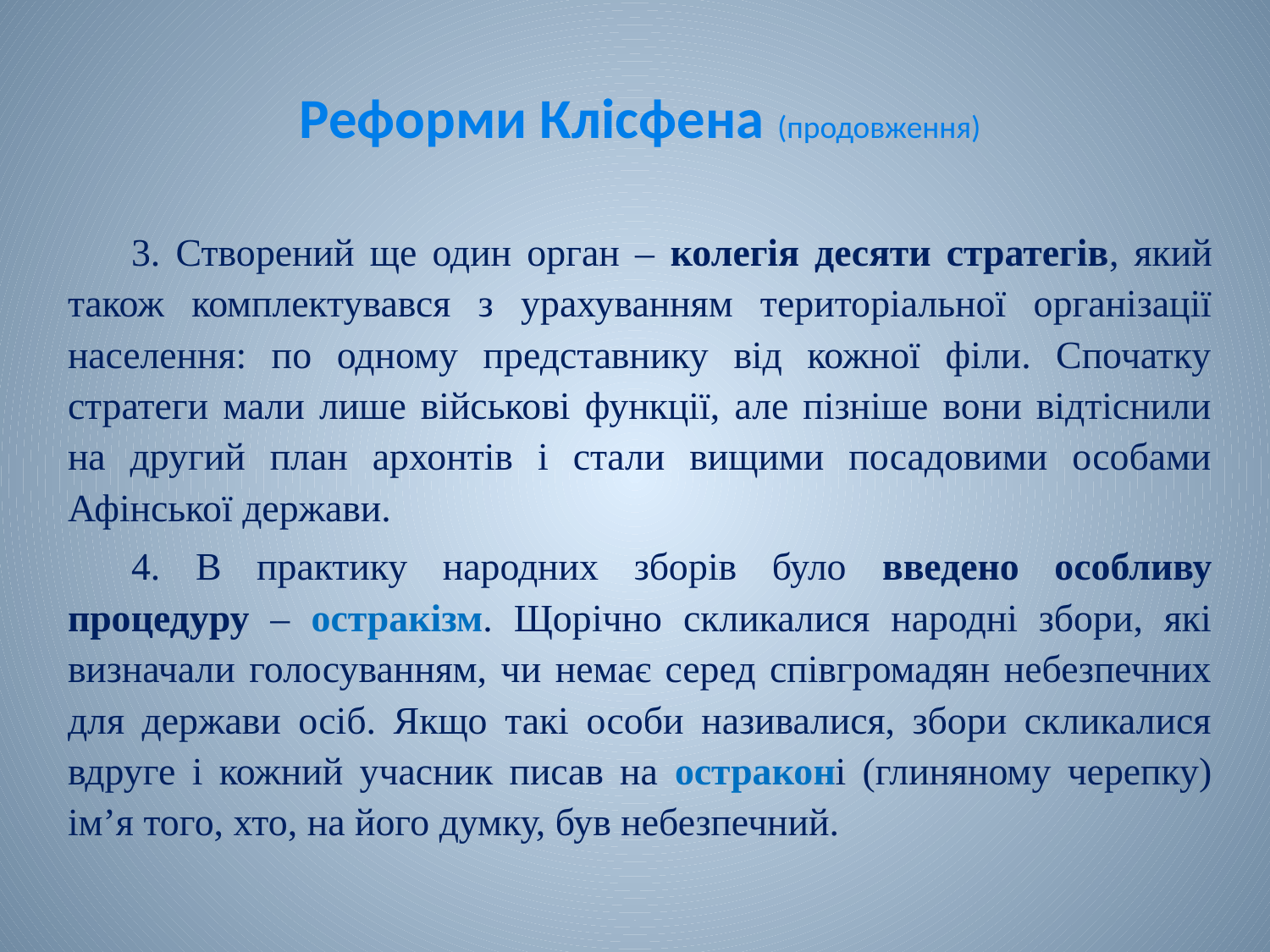

# Реформи Клісфена (продовження)
3. Створений ще один орган ‒ колегія десяти стратегів, який також комплектувався з урахуванням територіальної організації населення: по одному представнику від кожної філи. Спочатку стратеги мали лише військові функції, але пізніше вони відтіснили на другий план архонтів і стали вищими посадовими особами Афінської держави.
4. В практику народних зборів було введено особливу процедуру ‒ остракізм. Щорічно скликалися народні збори, які визначали голосуванням, чи немає серед співгромадян небезпечних для держави осіб. Якщо такі особи називалися, збори скликалися вдруге і кожний учасник писав на остраконі (глиняному черепку) ім’я того, хто, на його думку, був небезпечний.